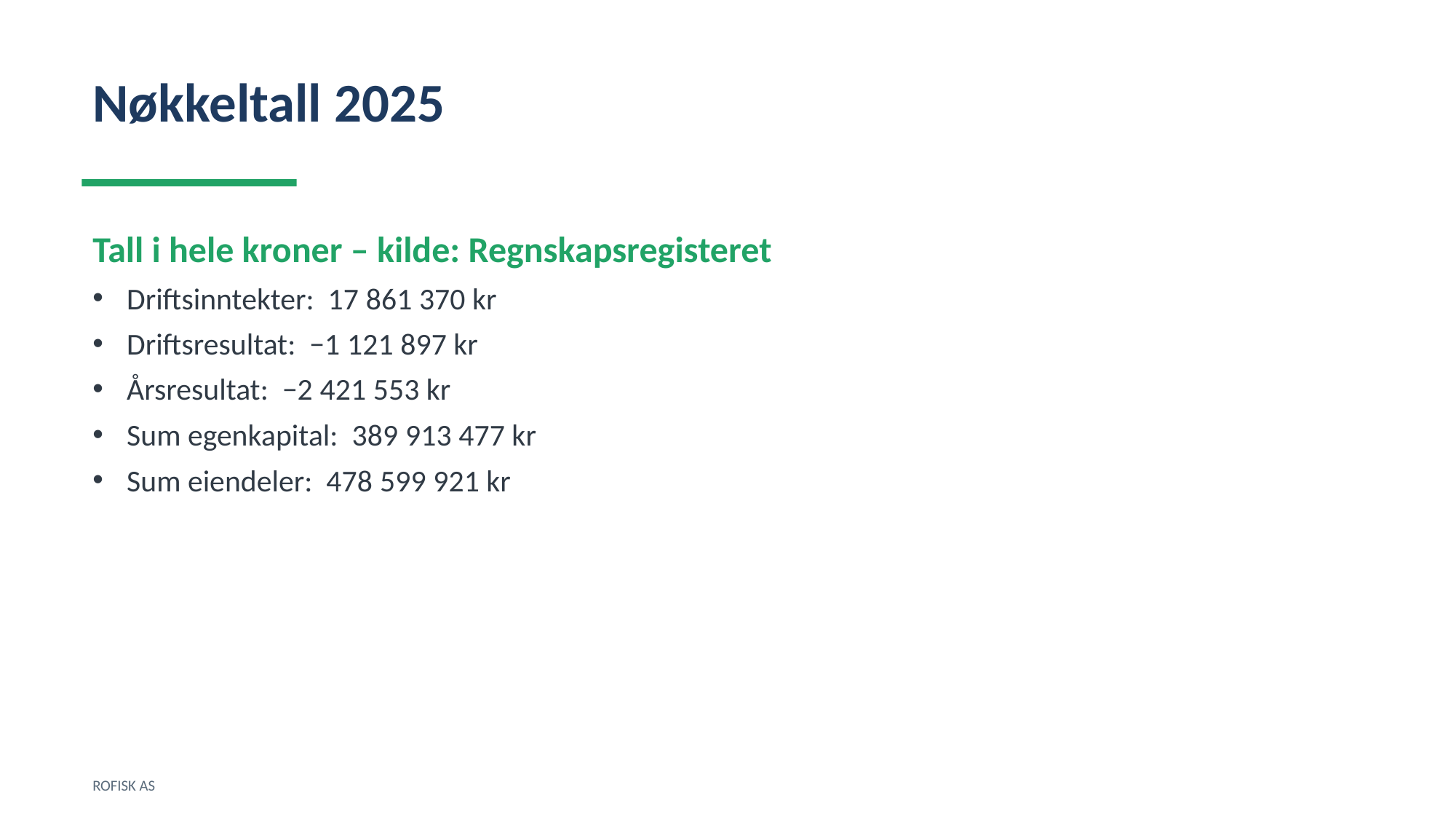

Nøkkeltall 2025

Tall i hele kroner – kilde: Regnskapsregisteret
Driftsinntekter:  17 861 370 kr
Driftsresultat:  −1 121 897 kr
Årsresultat:  −2 421 553 kr
Sum egenkapital:  389 913 477 kr
Sum eiendeler:  478 599 921 kr
ROFISK AS